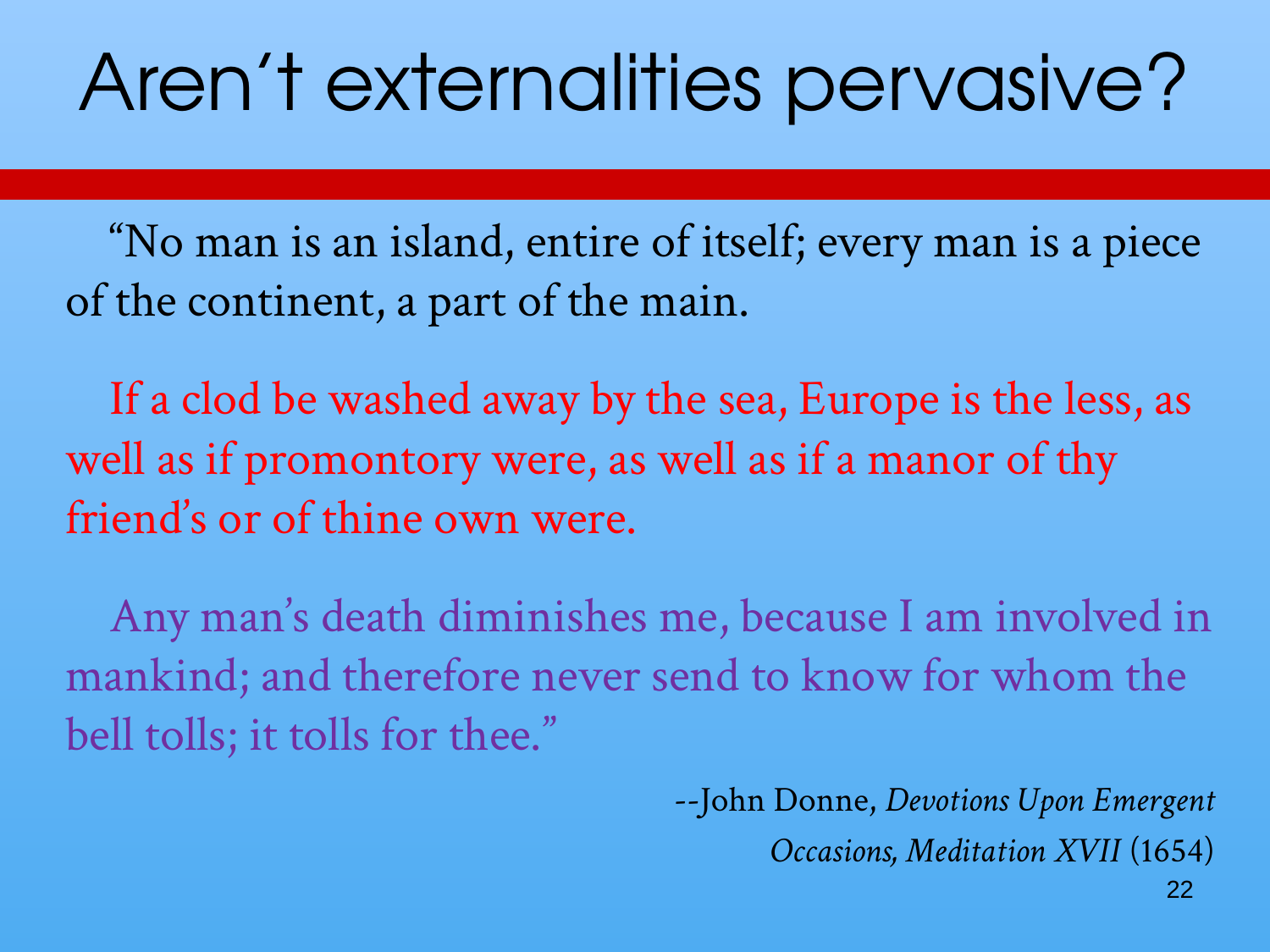

# Aren’t externalities pervasive?
    “No man is an island, entire of itself; every man is a piece of the continent, a part of the main.

    If a clod be washed away by the sea, Europe is the less, as well as if promontory were, as well as if a manor of thy friend’s or of thine own were.

    Any man’s death diminishes me, because I am involved in mankind; and therefore never send to know for whom the bell tolls; it tolls for thee.”
			--John Donne, Devotions Upon Emergent
Occasions, Meditation XVII (1654)
22